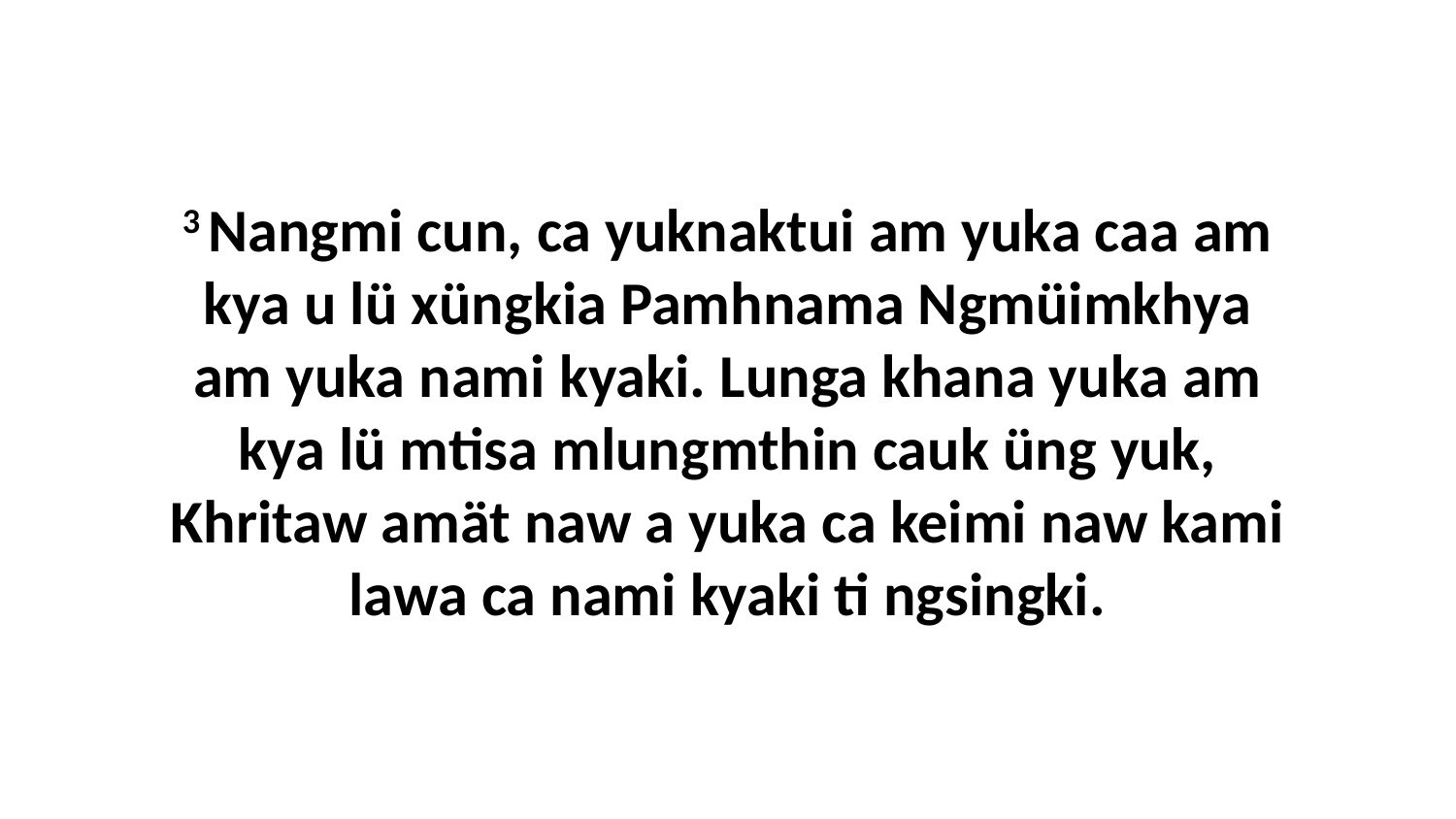

3 Nangmi cun, ca yuknaktui am yuka caa am kya u lü xüngkia Pamhnama Ngmüimkhya am yuka nami kyaki. Lunga khana yuka am kya lü mtisa mlungmthin cauk üng yuk, Khritaw amät naw a yuka ca keimi naw kami lawa ca nami kyaki ti ngsingki.